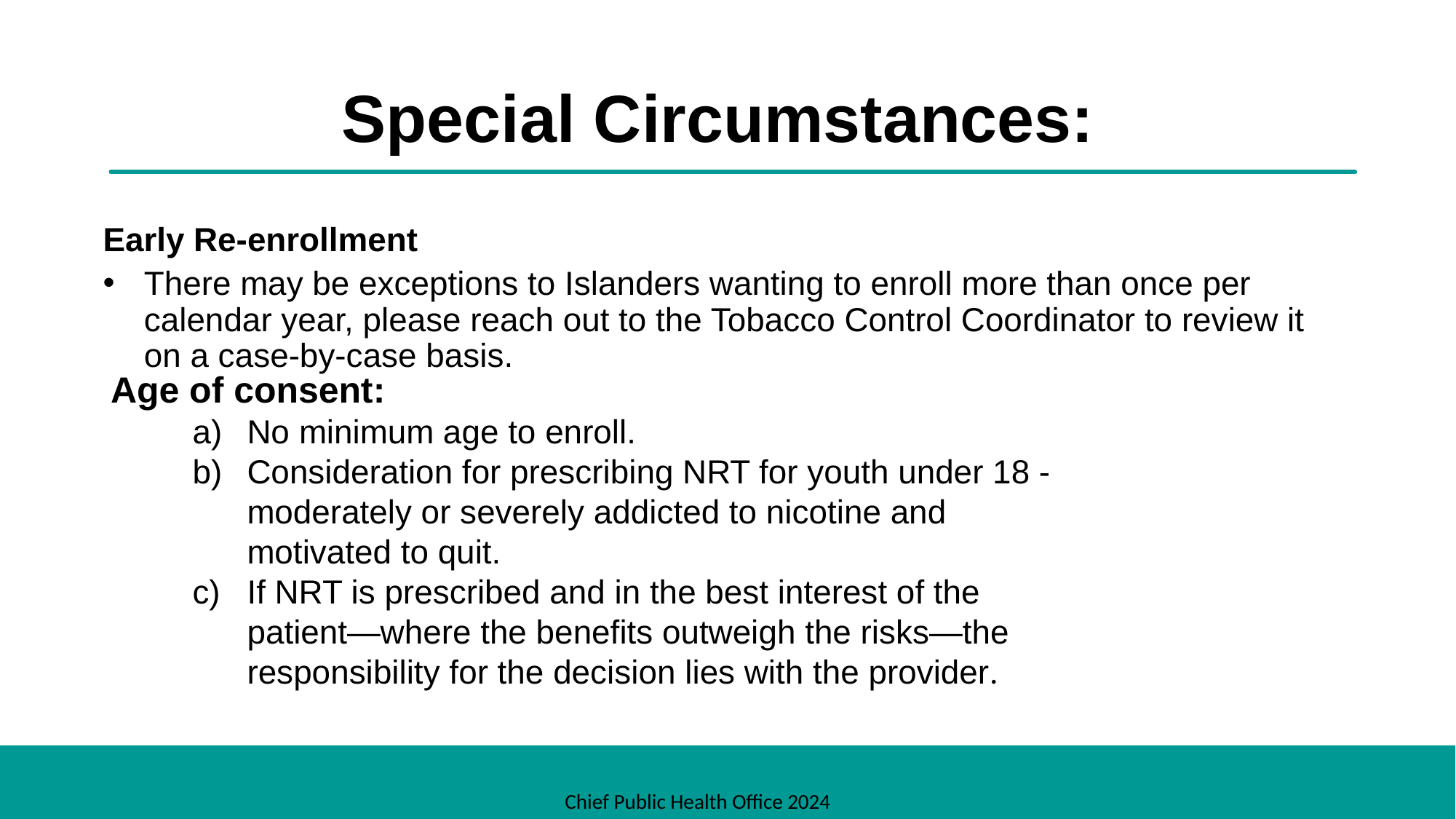

# Special Circumstances:
Early Re-enrollment
There may be exceptions to Islanders wanting to enroll more than once per calendar year, please reach out to the Tobacco Control Coordinator to review it on a case-by-case basis.
Age of consent:
No minimum age to enroll.
Consideration for prescribing NRT for youth under 18 - moderately or severely addicted to nicotine and motivated to quit.
If NRT is prescribed and in the best interest of the patient—where the benefits outweigh the risks—the responsibility for the decision lies with the provider.
Chief Public Health Office 2024